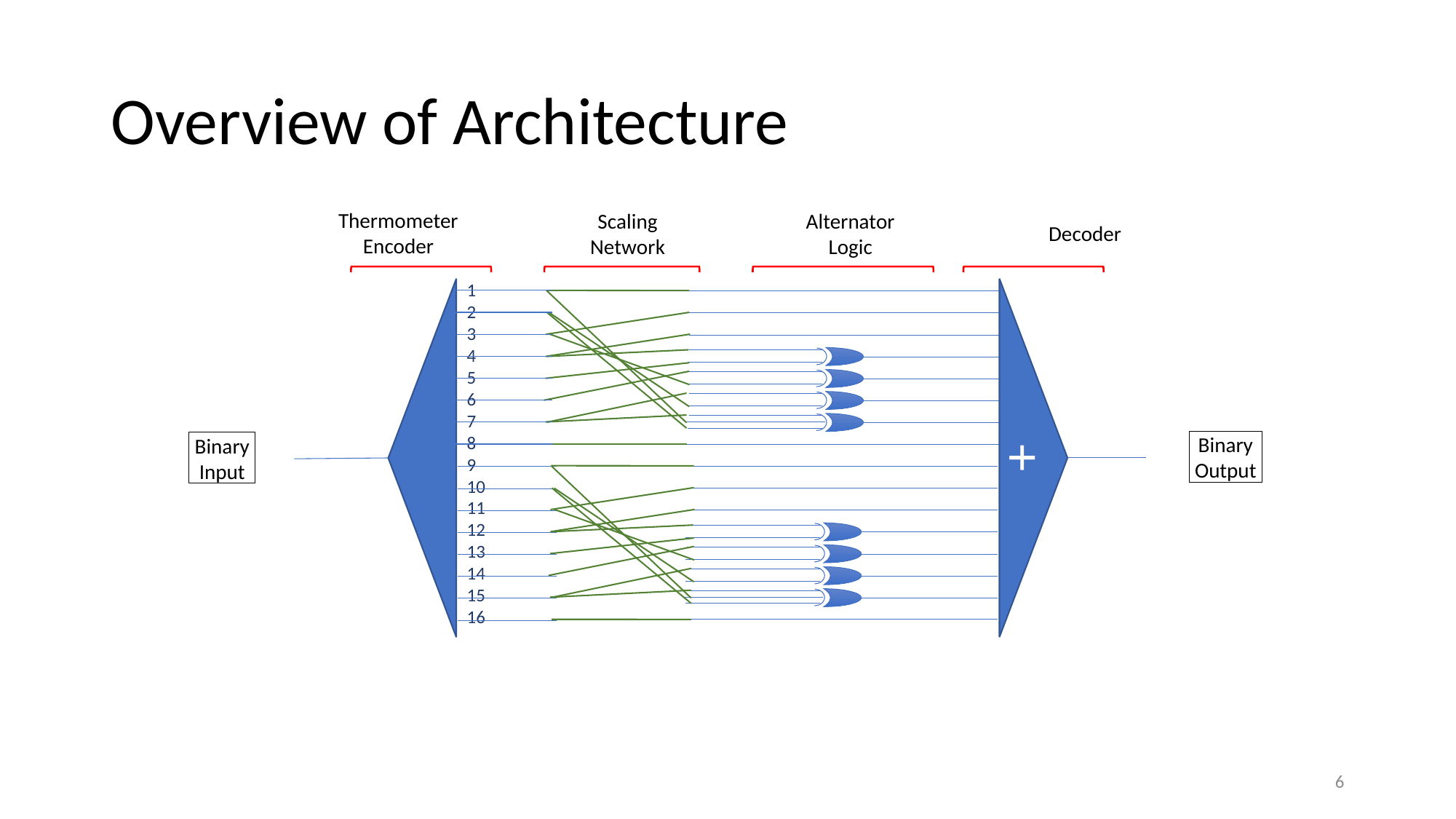

# Overview of Architecture

Thermometer
Encoder
Scaling
Network

Decoder

1
2
3
4
5
6
7
8
9
10
11
12
13
14
15
16

+

Binary
Output
Binary
Input

Alternator
Logic
6